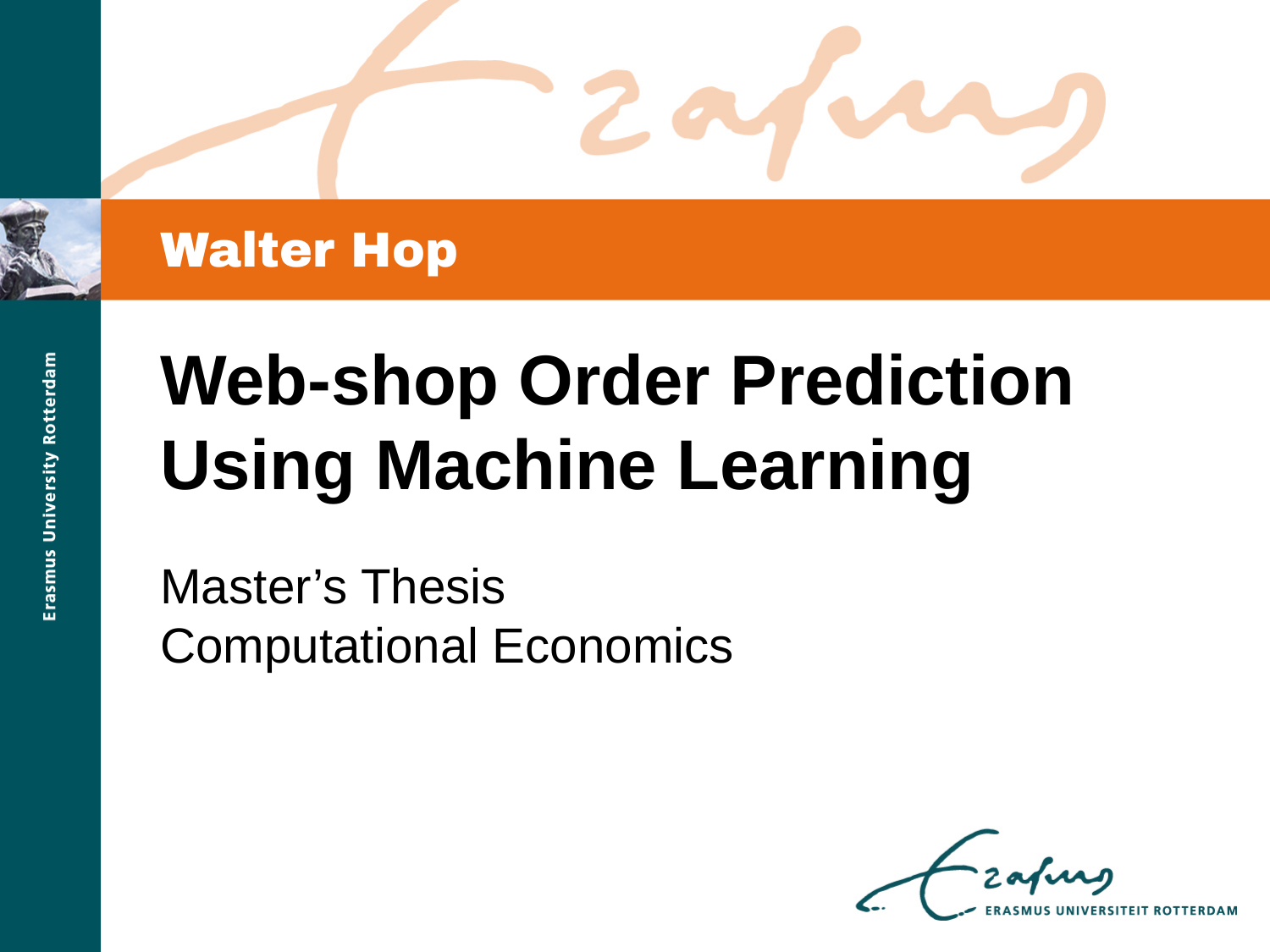

Walter Hop
Web-shop Order Prediction Using Machine Learning

Master’s Thesis
Computational Economics